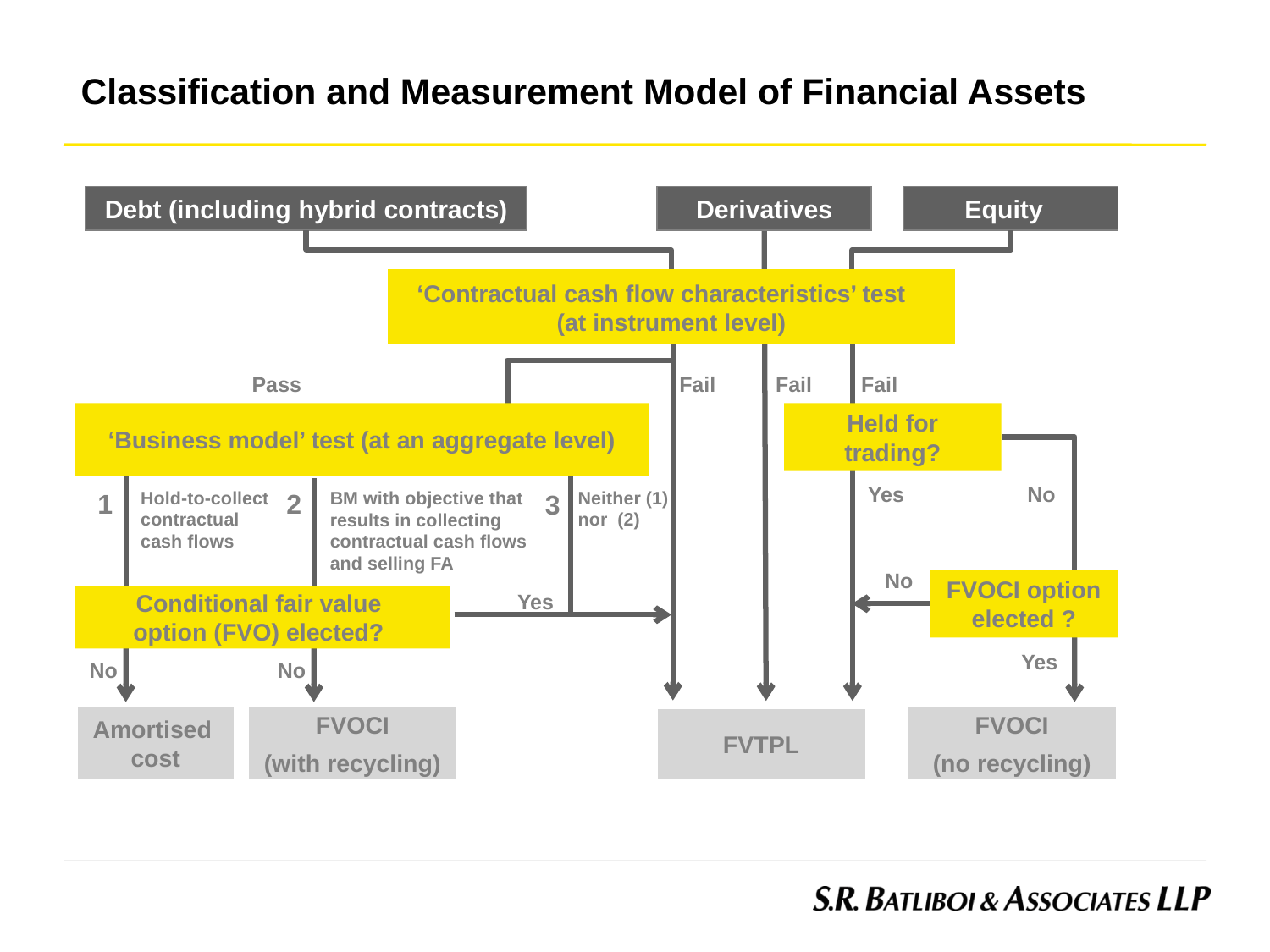

Classification and Measurement Model of Financial Assets
Debt (including hybrid contracts)
Derivatives
Equity

‘Contractual cash flow characteristics’ test    (at instrument level)
Pass
Fail
Fail
Fail
‘Business model’ test (at an aggregate level)
Held for trading?
Yes
No
Hold-to-collect contractual cash flows
Neither (1) nor  (2)
BM with objective that results in collecting contractual cash flows and selling FA
2
1
3
No
FVOCI option elected ?
Yes
Conditional fair value
option (FVO) elected?
Yes
No
No
Amortised
cost
FVOCI
(with recycling)
FVOCI
(no recycling)
FVTPL